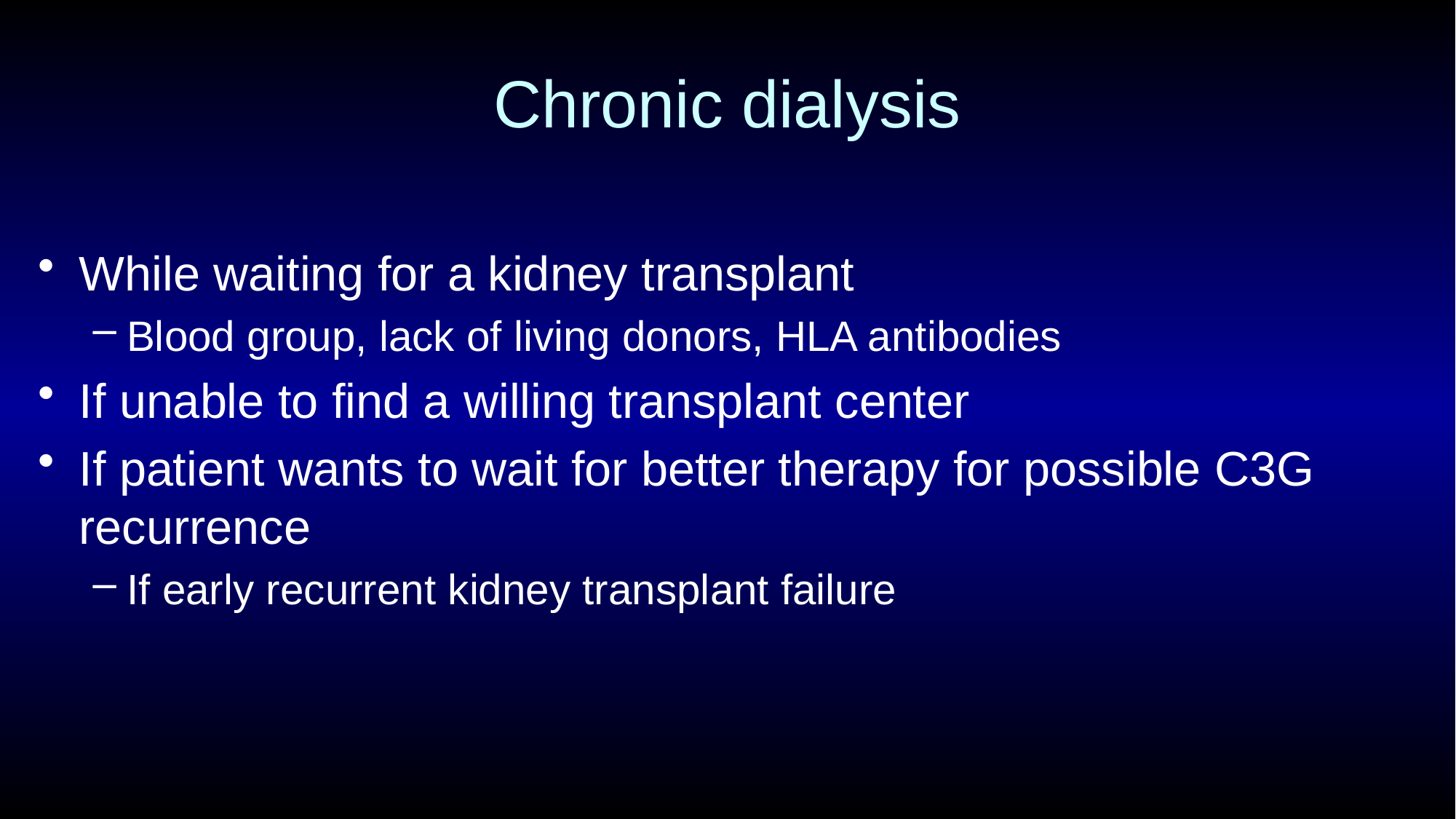

# Chronic dialysis
While waiting for a kidney transplant
Blood group, lack of living donors, HLA antibodies
If unable to find a willing transplant center
If patient wants to wait for better therapy for possible C3G recurrence
If early recurrent kidney transplant failure